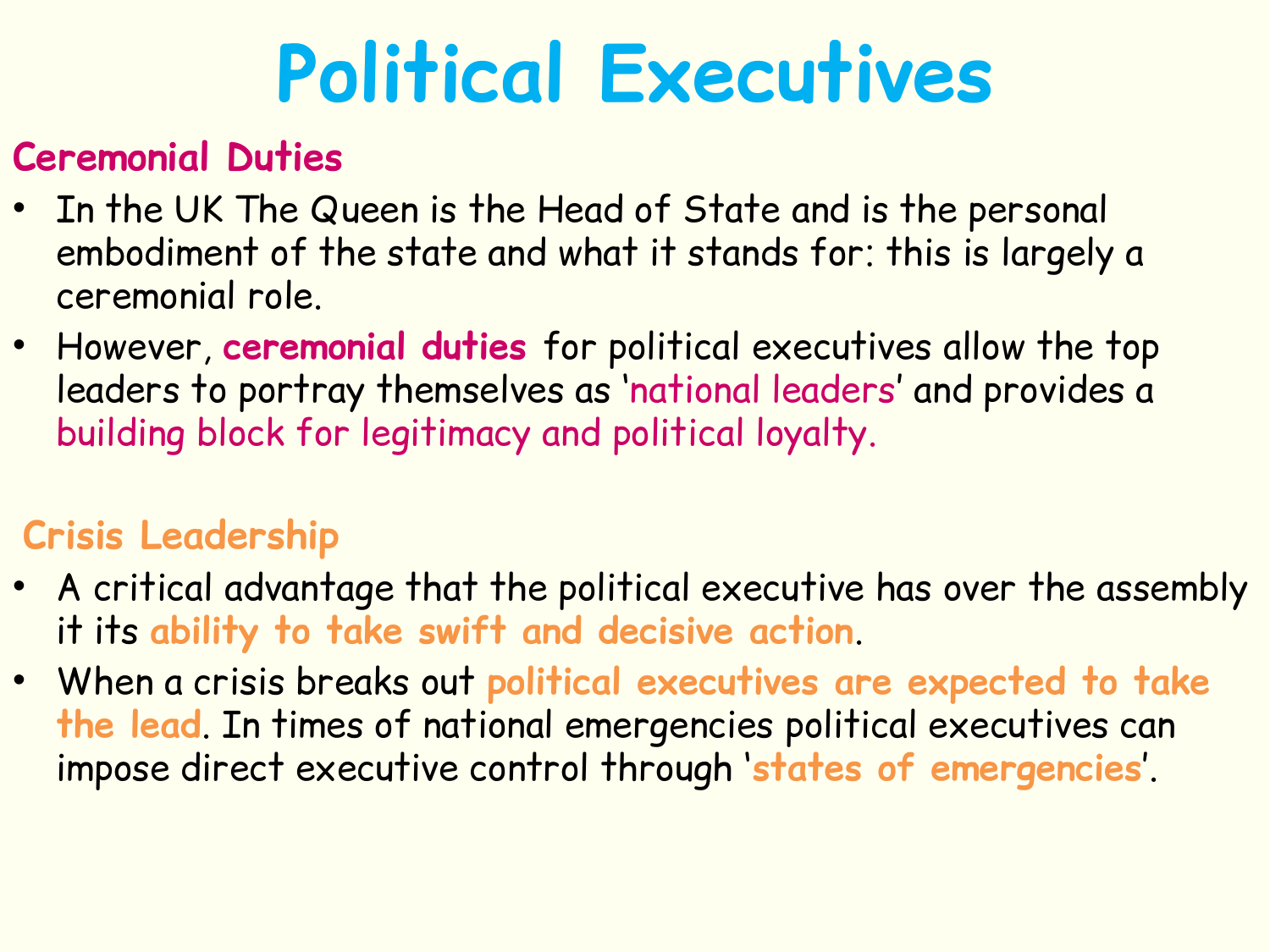

# Political Executives
Ceremonial Duties
In the UK The Queen is the Head of State and is the personal embodiment of the state and what it stands for: this is largely a ceremonial role.
However, ceremonial duties for political executives allow the top leaders to portray themselves as ‘national leaders’ and provides a building block for legitimacy and political loyalty.

 Crisis Leadership
A critical advantage that the political executive has over the assembly it its ability to take swift and decisive action.
When a crisis breaks out political executives are expected to take the lead. In times of national emergencies political executives can impose direct executive control through ‘states of emergencies’.